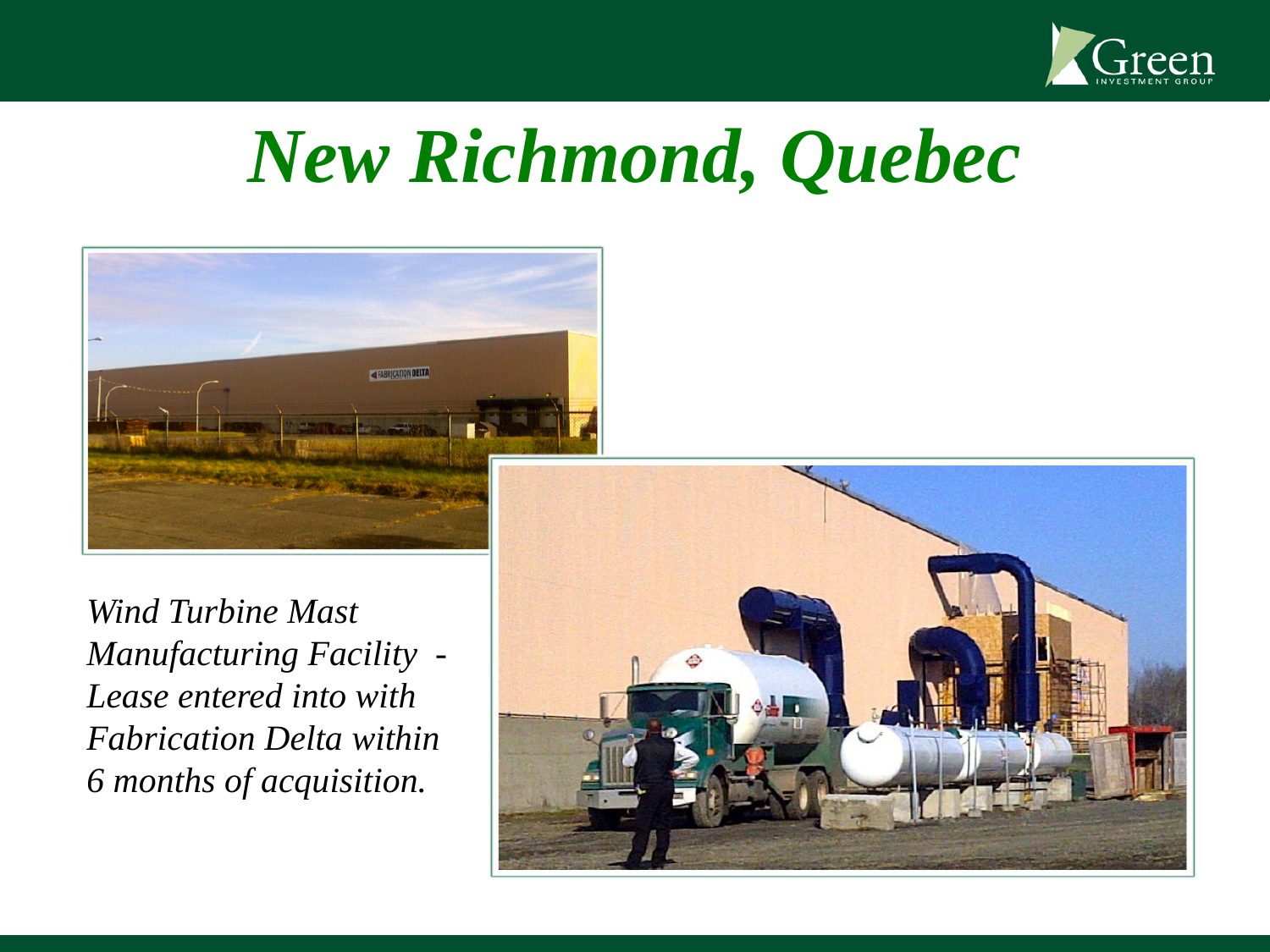

# New Richmond, Quebec
Wind Turbine Mast Manufacturing Facility  - Lease entered into with Fabrication Delta within 6 months of acquisition.
10